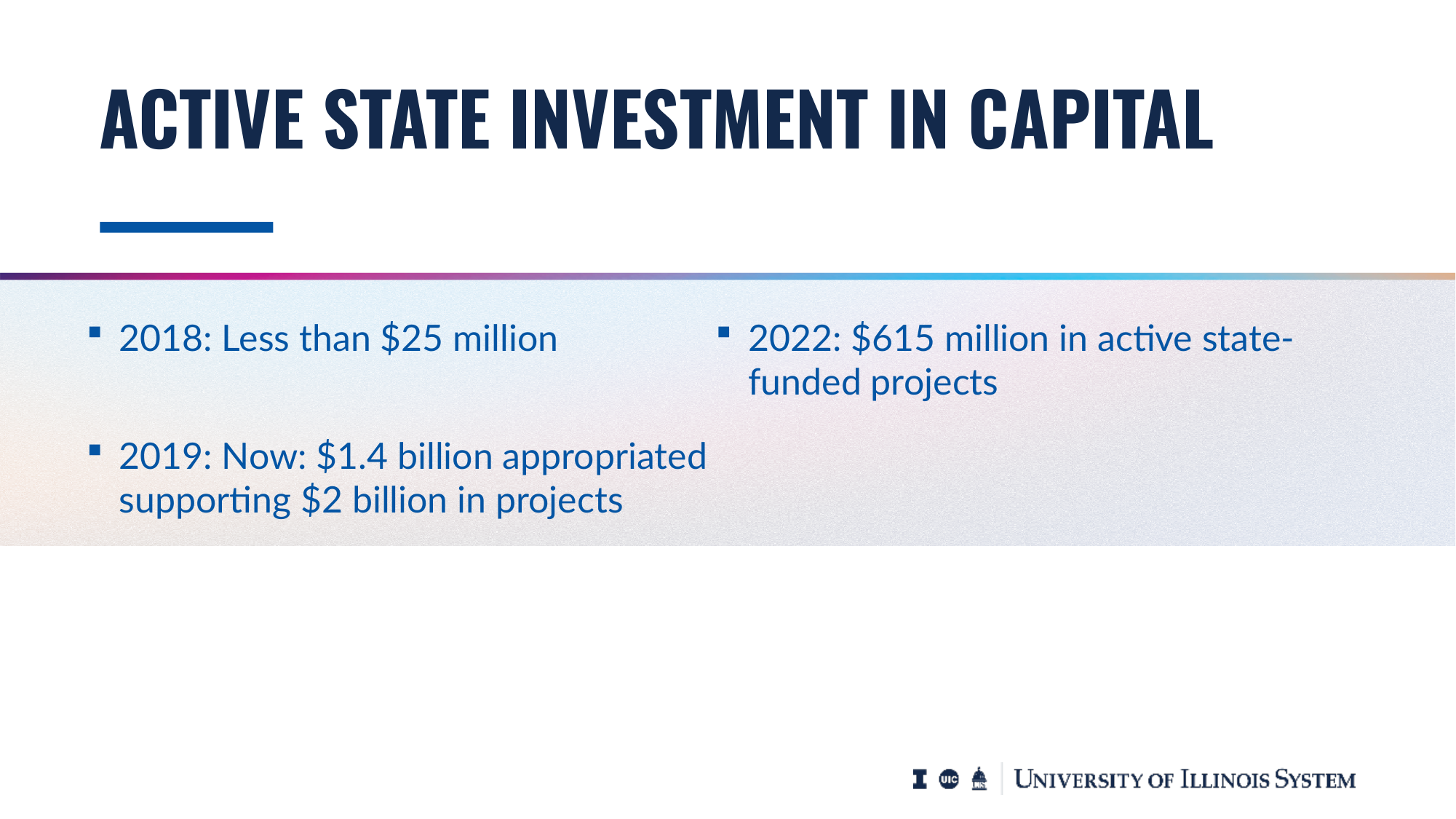

# ACTIVE STATE INVESTMENT IN CAPITAL

2018: Less than $25 million

2019: Now: $1.4 billion appropriated
supporting $2 billion in projects

2022: $615 million in active state-funded projects